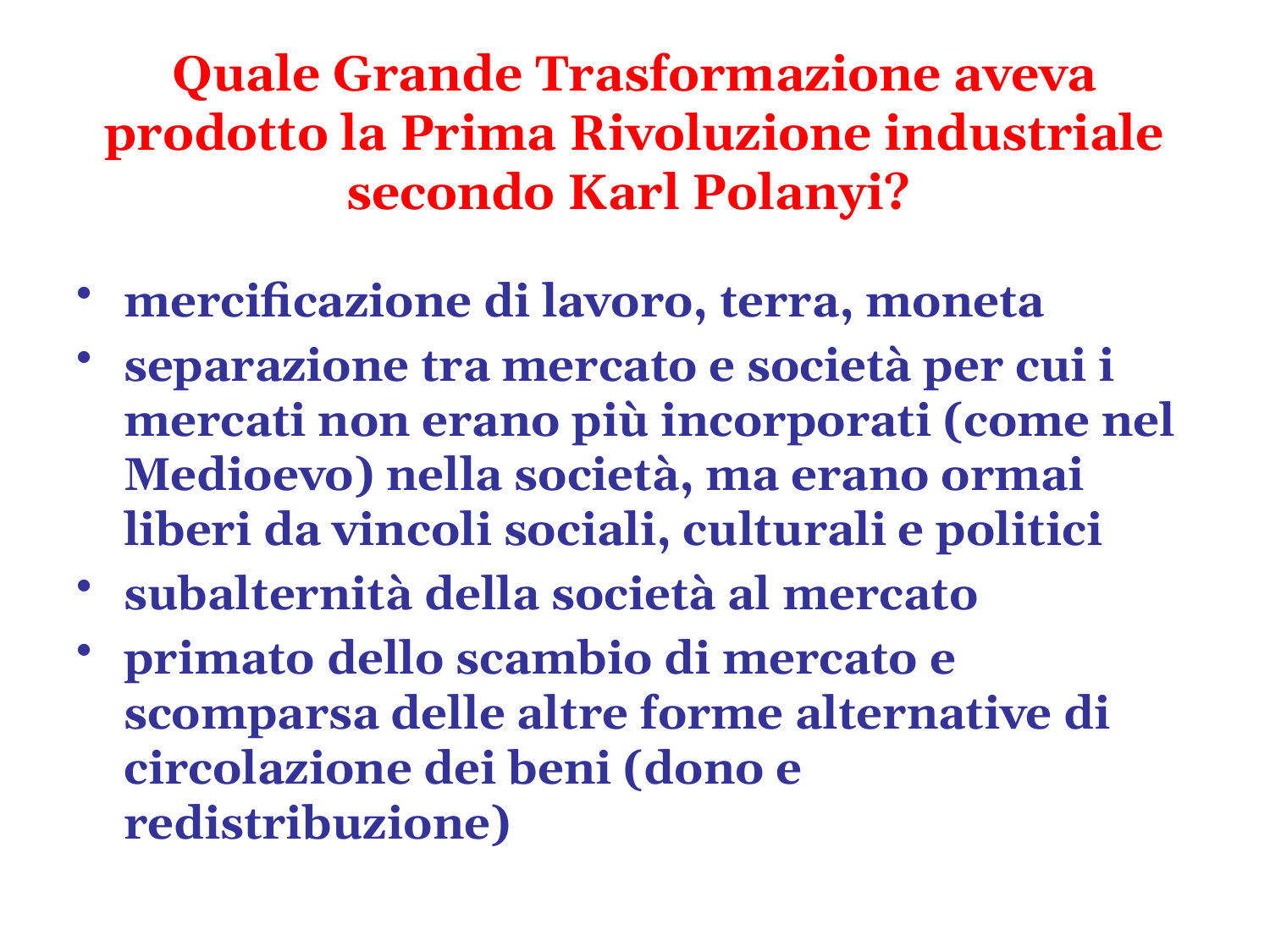

# Quale Grande Trasformazione aveva prodotto la Prima Rivoluzione industriale secondo Karl Polanyi?
mercificazione di lavoro, terra, moneta
separazione tra mercato e società per cui i mercati non erano più incorporati (come nel Medioevo) nella società, ma erano ormai liberi da vincoli sociali, culturali e politici
subalternità della società al mercato
primato dello scambio di mercato e scomparsa delle altre forme alternative di circolazione dei beni (dono e redistribuzione)